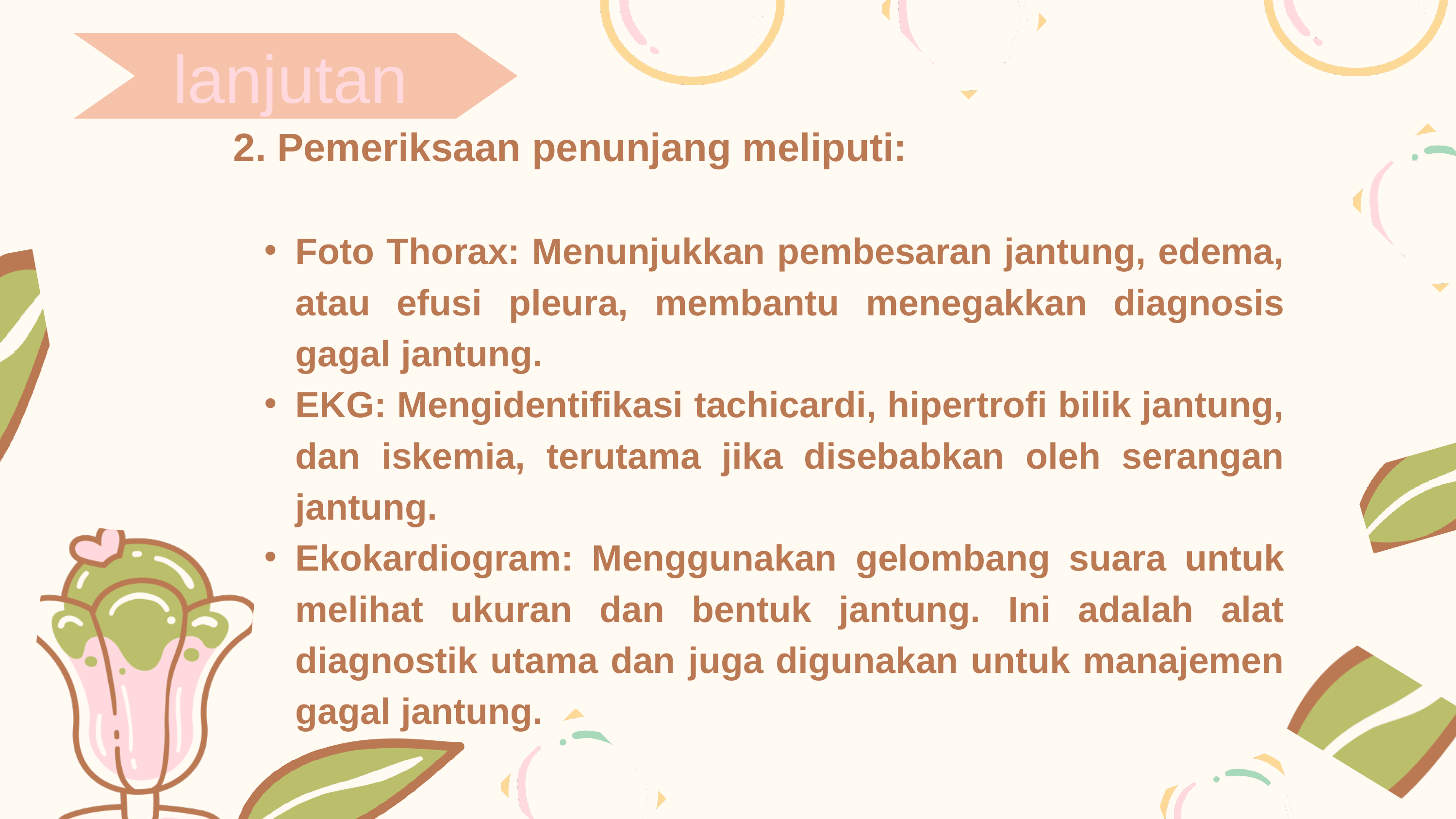

lanjutan

2. Pemeriksaan penunjang meliputi:

Foto Thorax: Menunjukkan pembesaran jantung, edema, atau efusi pleura, membantu menegakkan diagnosis gagal jantung.
EKG: Mengidentifikasi tachicardi, hipertrofi bilik jantung, dan iskemia, terutama jika disebabkan oleh serangan jantung.
Ekokardiogram: Menggunakan gelombang suara untuk melihat ukuran dan bentuk jantung. Ini adalah alat diagnostik utama dan juga digunakan untuk manajemen gagal jantung.